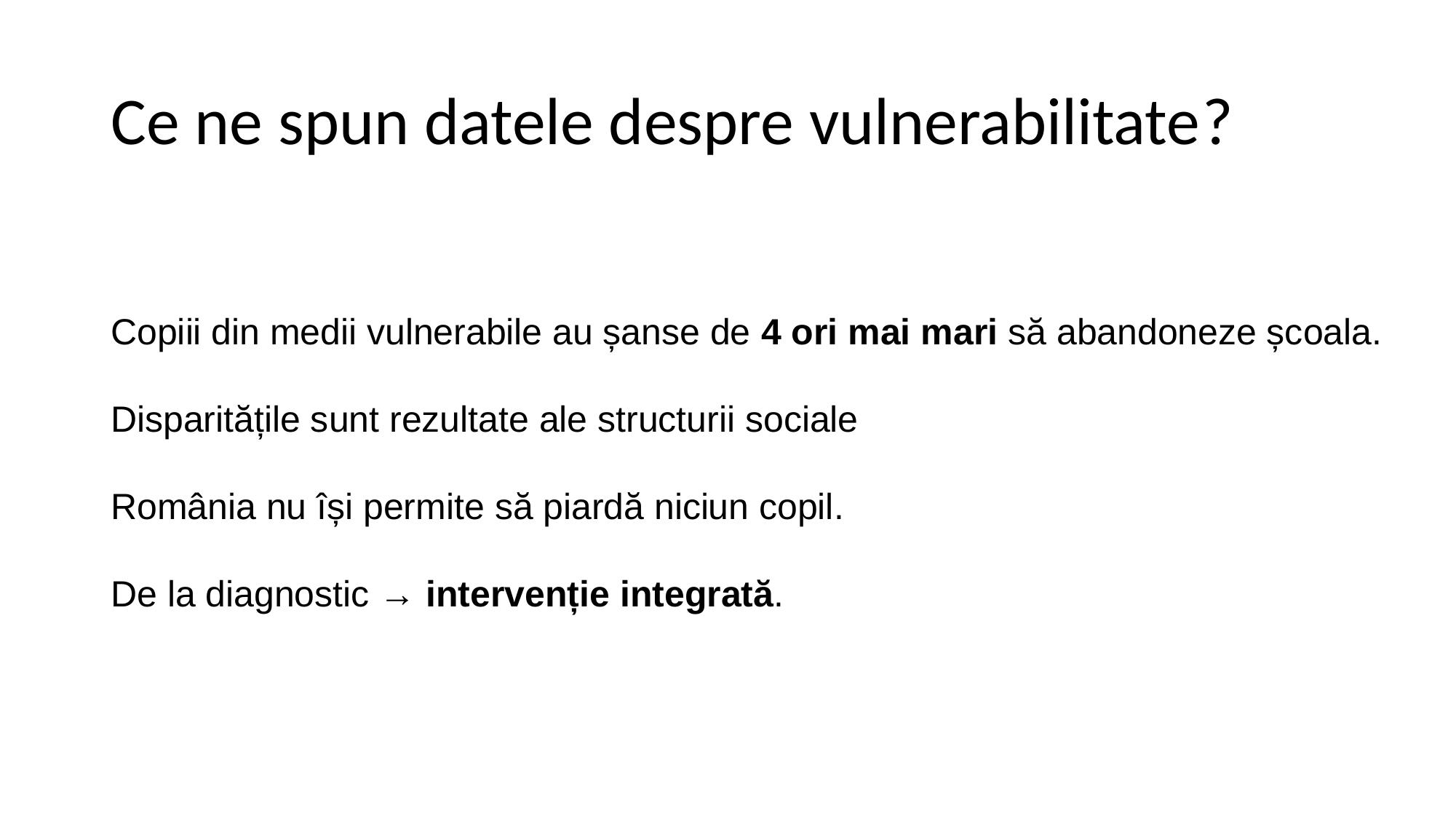

# Ce ne spun datele despre vulnerabilitate?
Copiii din medii vulnerabile au șanse de 4 ori mai mari să abandoneze școala.

Disparitățile sunt rezultate ale structurii sociale

România nu își permite să piardă niciun copil.

De la diagnostic → intervenție integrată.